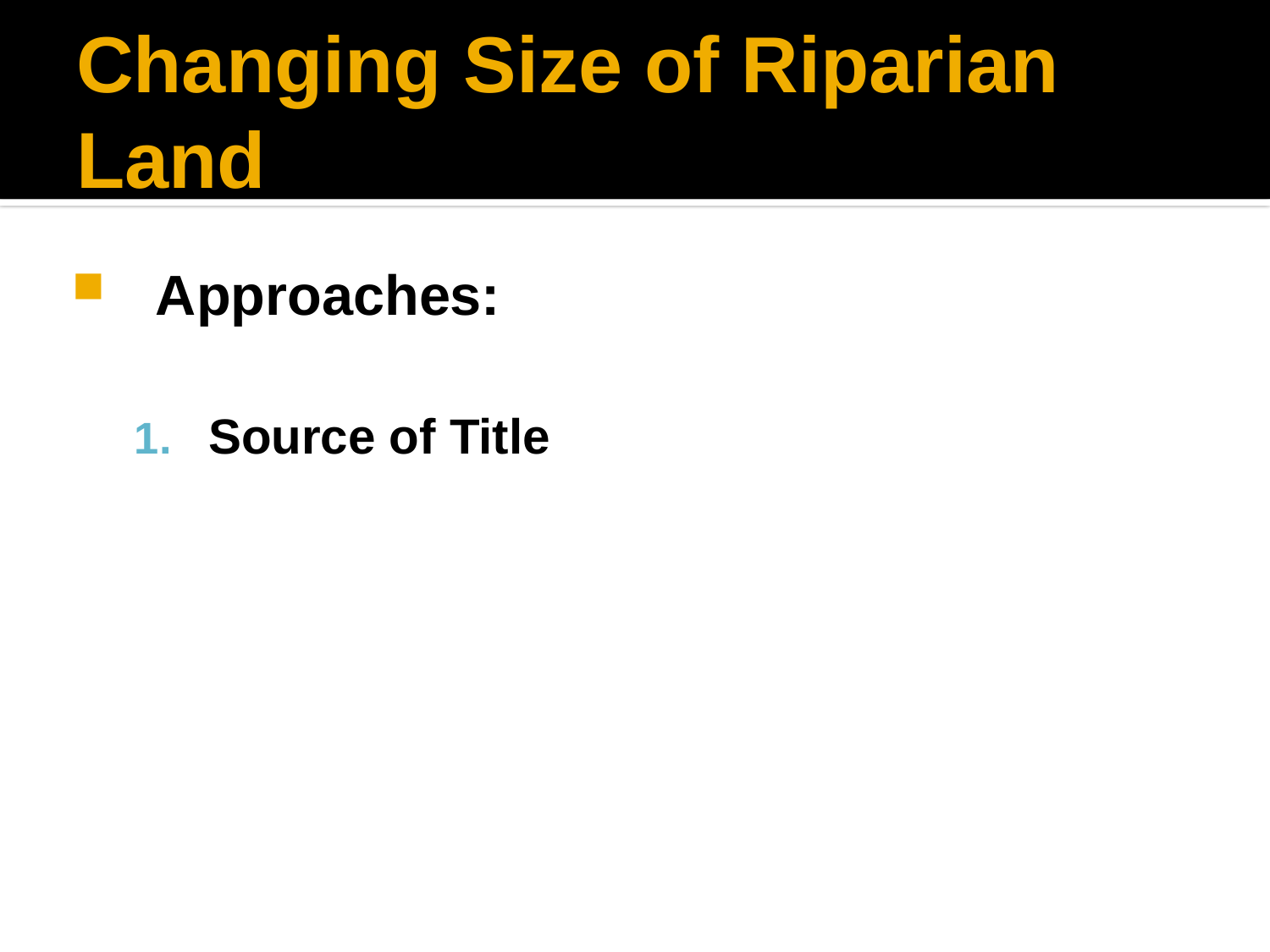

# Changing Size of Riparian Land
Approaches:

Source of Title